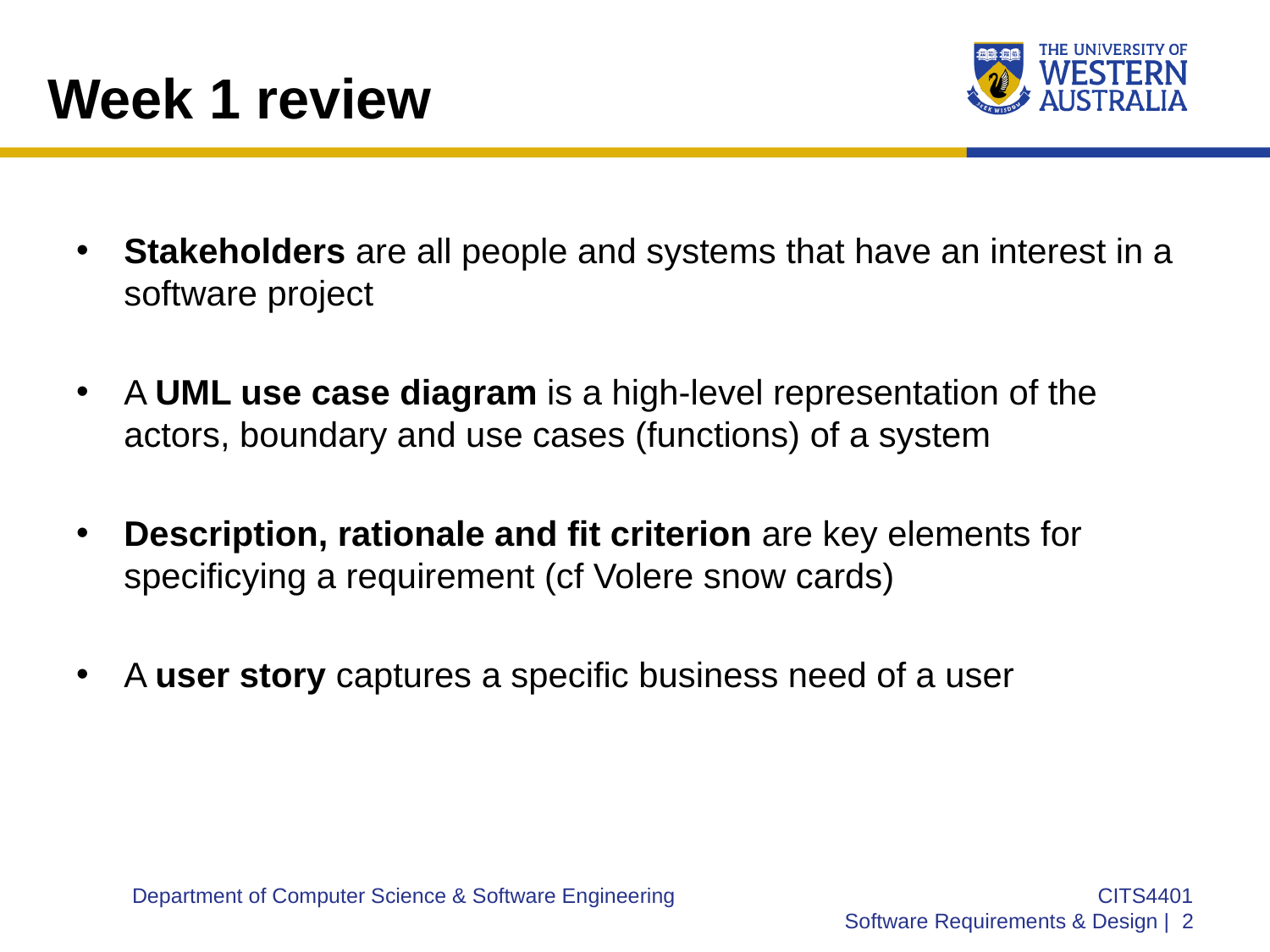

# Week 1 review
Stakeholders are all people and systems that have an interest in a software project

A UML use case diagram is a high-level representation of the actors, boundary and use cases (functions) of a system

Description, rationale and fit criterion are key elements for specificying a requirement (cf Volere snow cards)

A user story captures a specific business need of a user